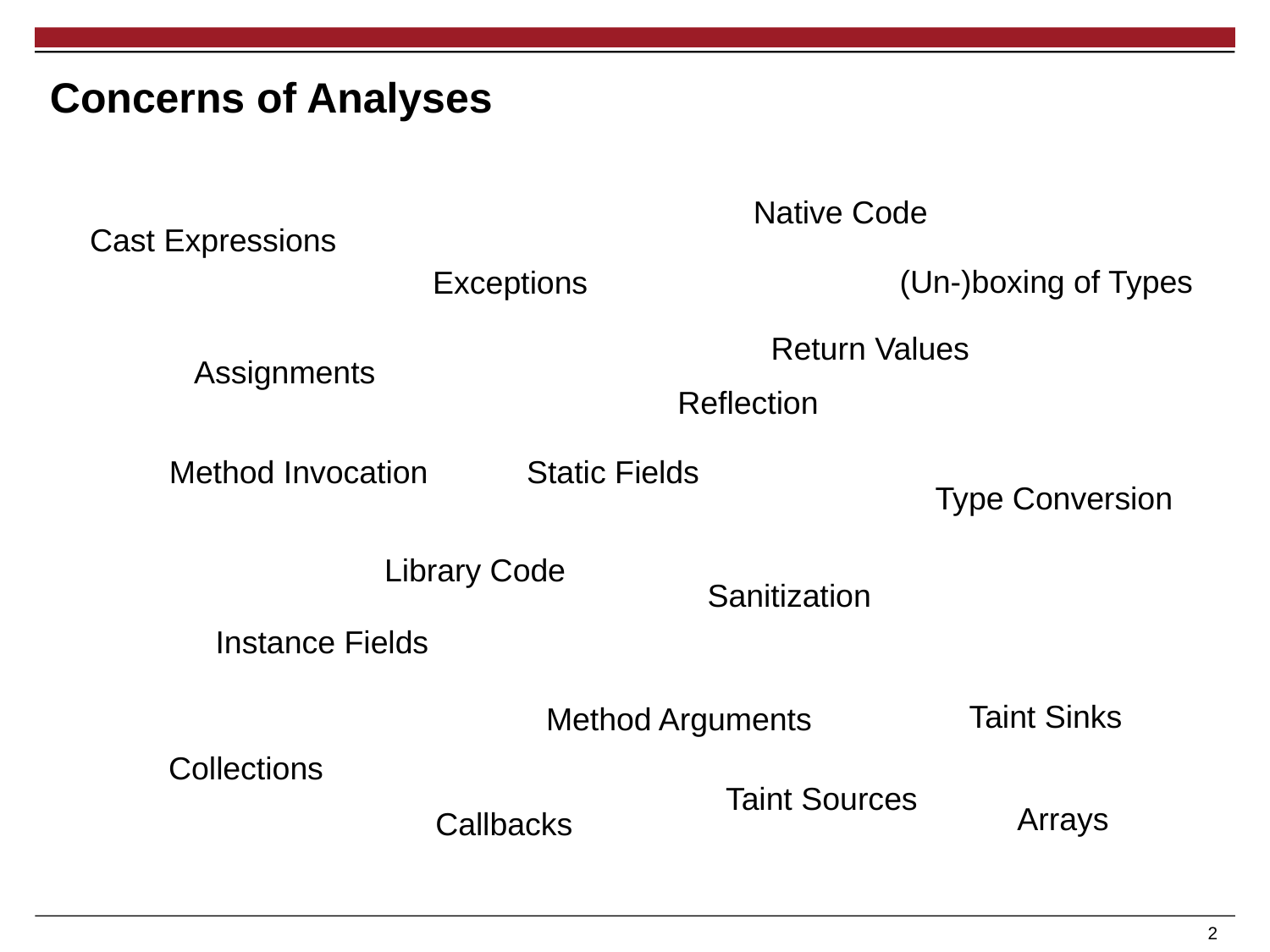

# Concerns of Analyses
Native Code
Cast Expressions
(Un-)boxing of Types
Exceptions
Return Values
Assignments
Reflection
Method Invocation
Static Fields
Type Conversion
Library Code
Sanitization
Instance Fields
Taint Sinks
Method Arguments
Collections
Taint Sources
Arrays
Callbacks